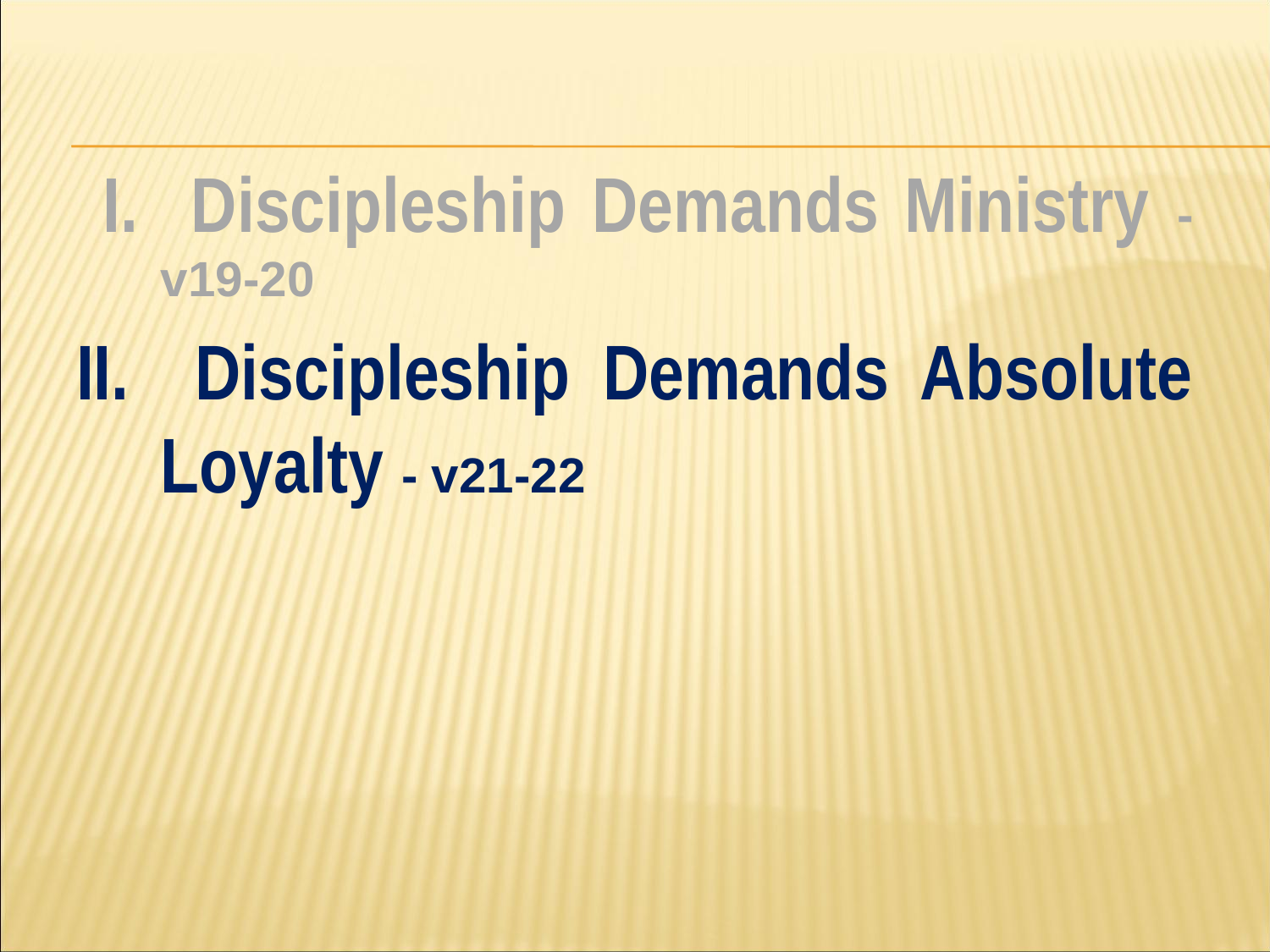

#
 I.  Discipleship Demands Ministry - v19-20
II.  Discipleship Demands Absolute Loyalty - v21-22